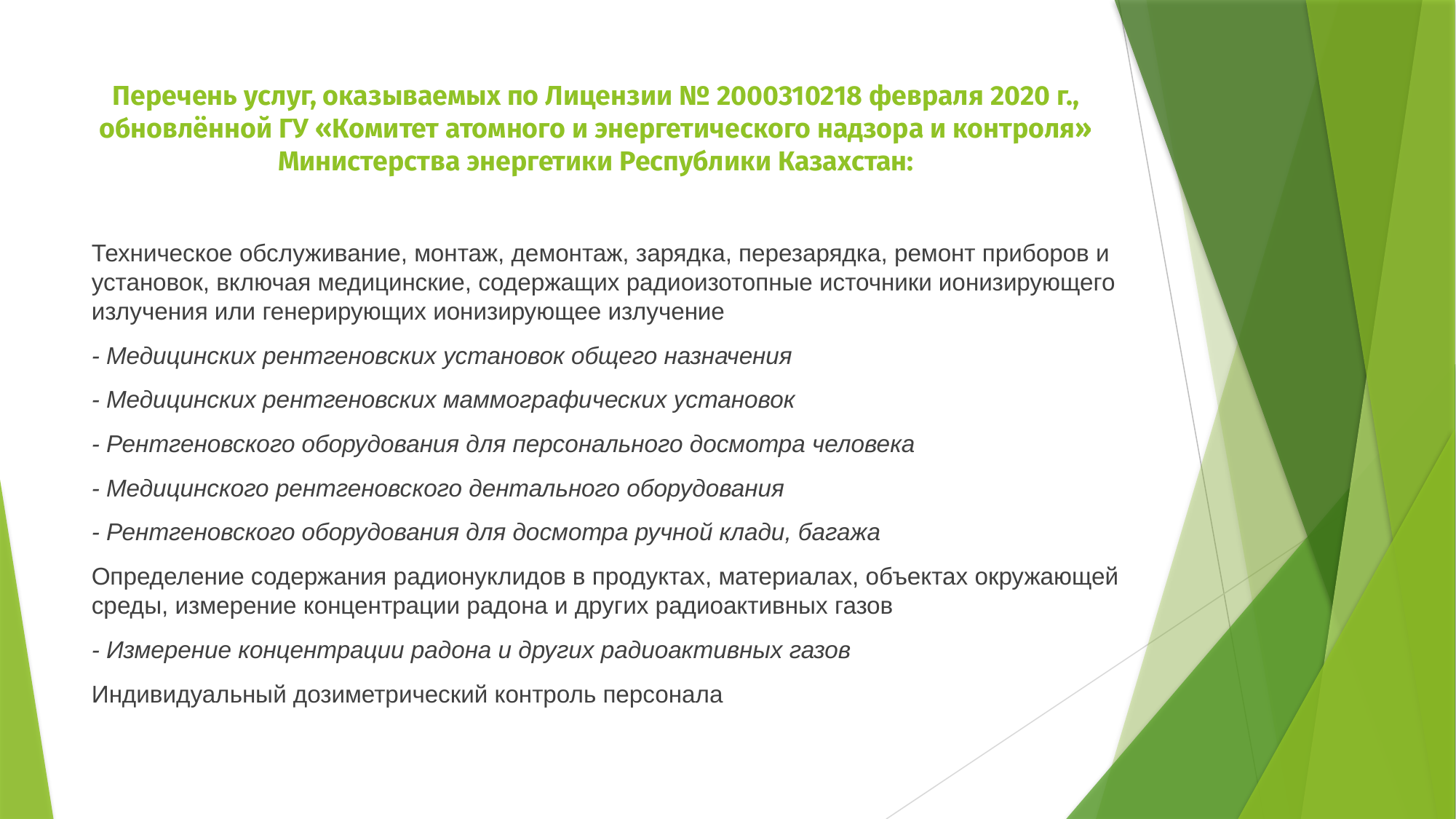

# Перечень услуг, оказываемых по Лицензии № 2000310218 февраля 2020 г., обновлённой ГУ «Комитет атомного и энергетического надзора и контроля» Министерства энергетики Республики Казахстан:
Техническое обслуживание, монтаж, демонтаж, зарядка, перезарядка, ремонт приборов и установок, включая медицинские, содержащих радиоизотопные источники ионизирующего излучения или генерирующих ионизирующее излучение
- Медицинских рентгеновских установок общего назначения
- Медицинских рентгеновских маммографических установок
- Рентгеновского оборудования для персонального досмотра человека
- Медицинского рентгеновского дентального оборудования
- Рентгеновского оборудования для досмотра ручной клади, багажа
Определение содержания радионуклидов в продуктах, материалах, объектах окружающей среды, измерение концентрации радона и других радиоактивных газов
- Измерение концентрации радона и других радиоактивных газов
Индивидуальный дозиметрический контроль персонала